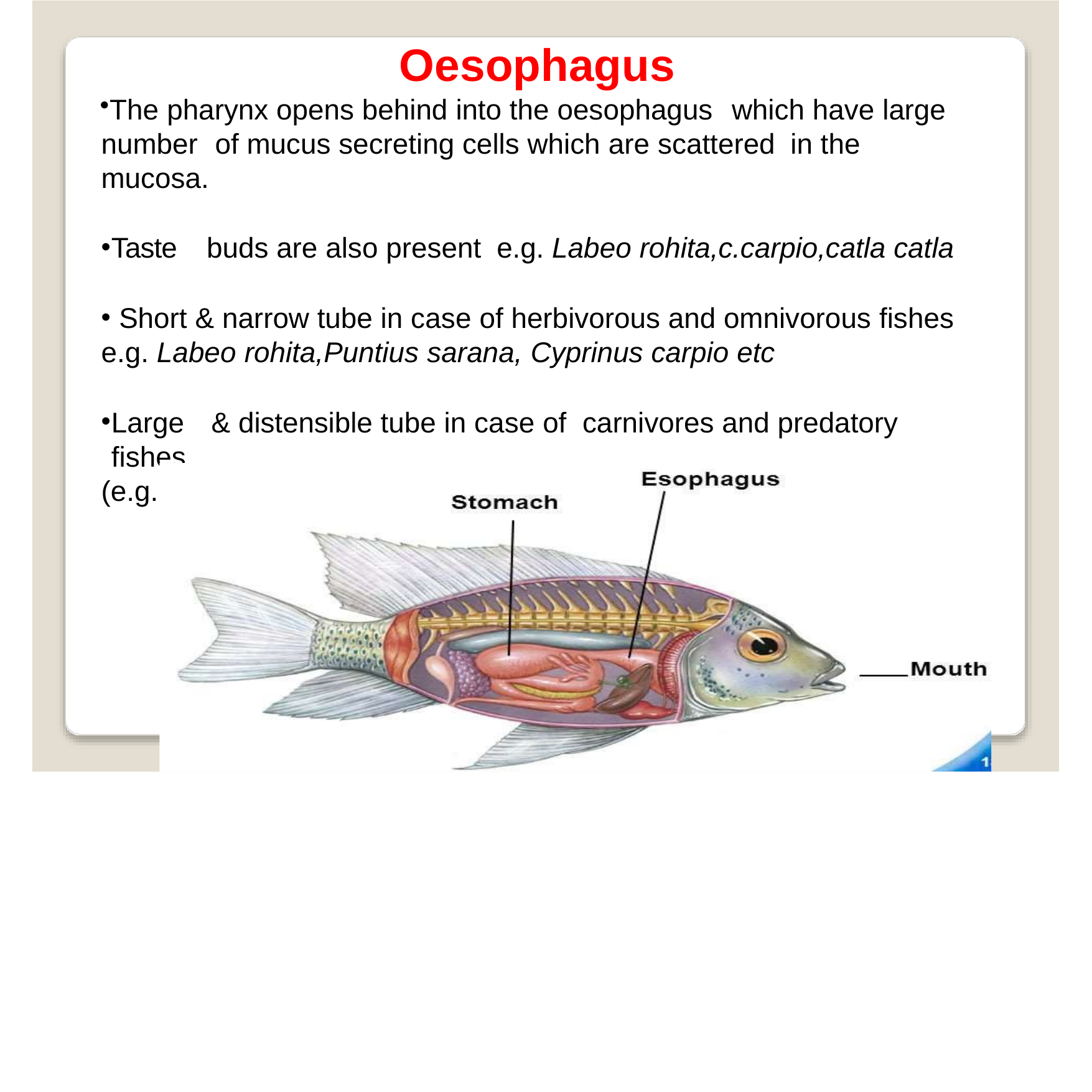

Oesophagus
The pharynx opens behind into the oesophagus	which have large  number	of mucus secreting cells which are scattered	in the mucosa.

Taste	buds are also present	e.g. Labeo rohita,c.carpio,catla catla

Short & narrow tube in case of herbivorous and omnivorous fishes
e.g. Labeo rohita,Puntius sarana, Cyprinus carpio etc

Large	& distensible tube in case of	carnivores and predatory fishes
(e.g. Wallago attu, H. fossilis	etc